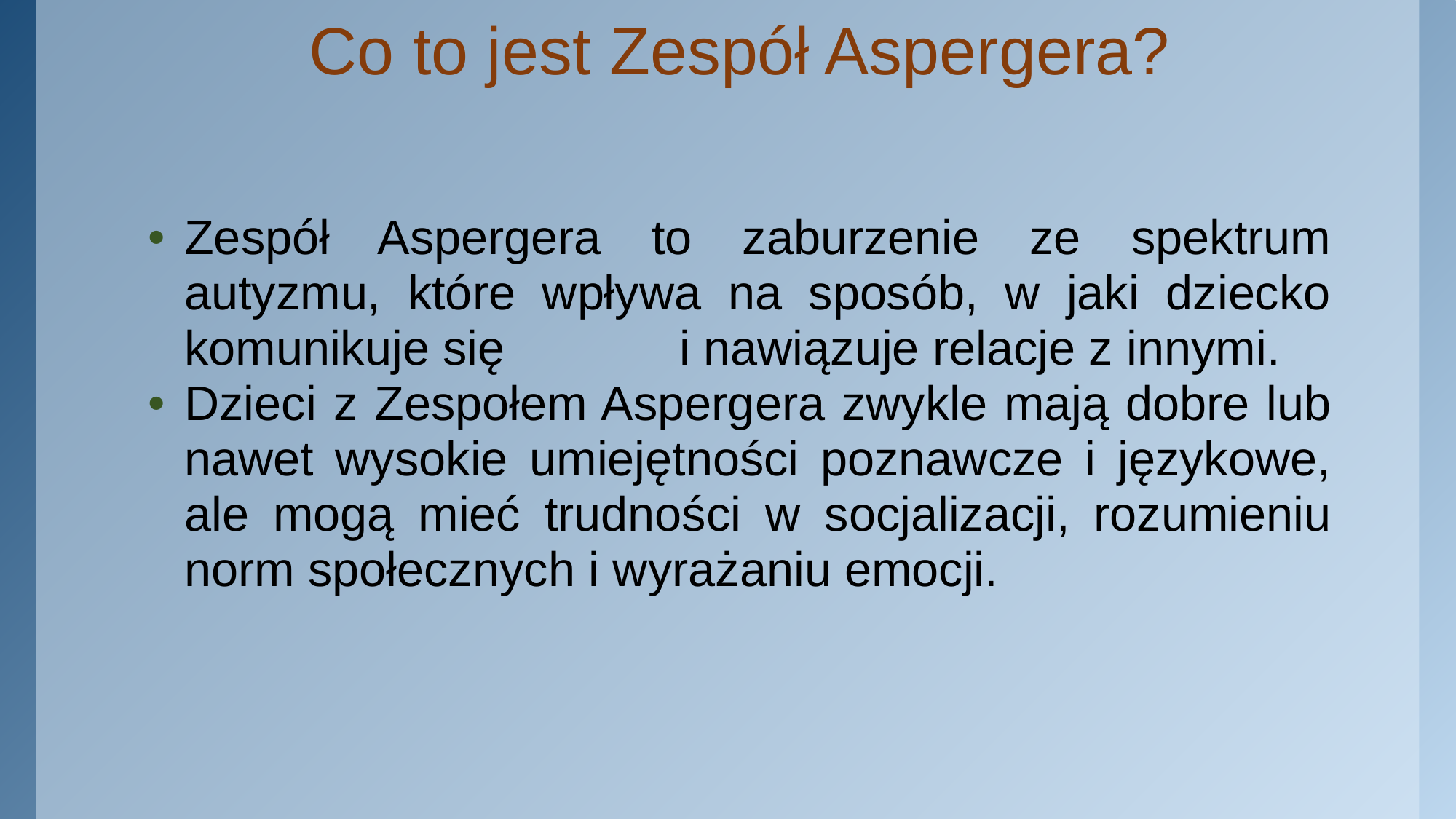

# Co to jest Zespół Aspergera?
Zespół Aspergera to zaburzenie ze spektrum autyzmu, które wpływa na sposób, w jaki dziecko komunikuje się             i nawiązuje relacje z innymi.
Dzieci z Zespołem Aspergera zwykle mają dobre lub nawet wysokie umiejętności poznawcze i językowe, ale mogą mieć trudności w socjalizacji, rozumieniu norm społecznych i wyrażaniu emocji.